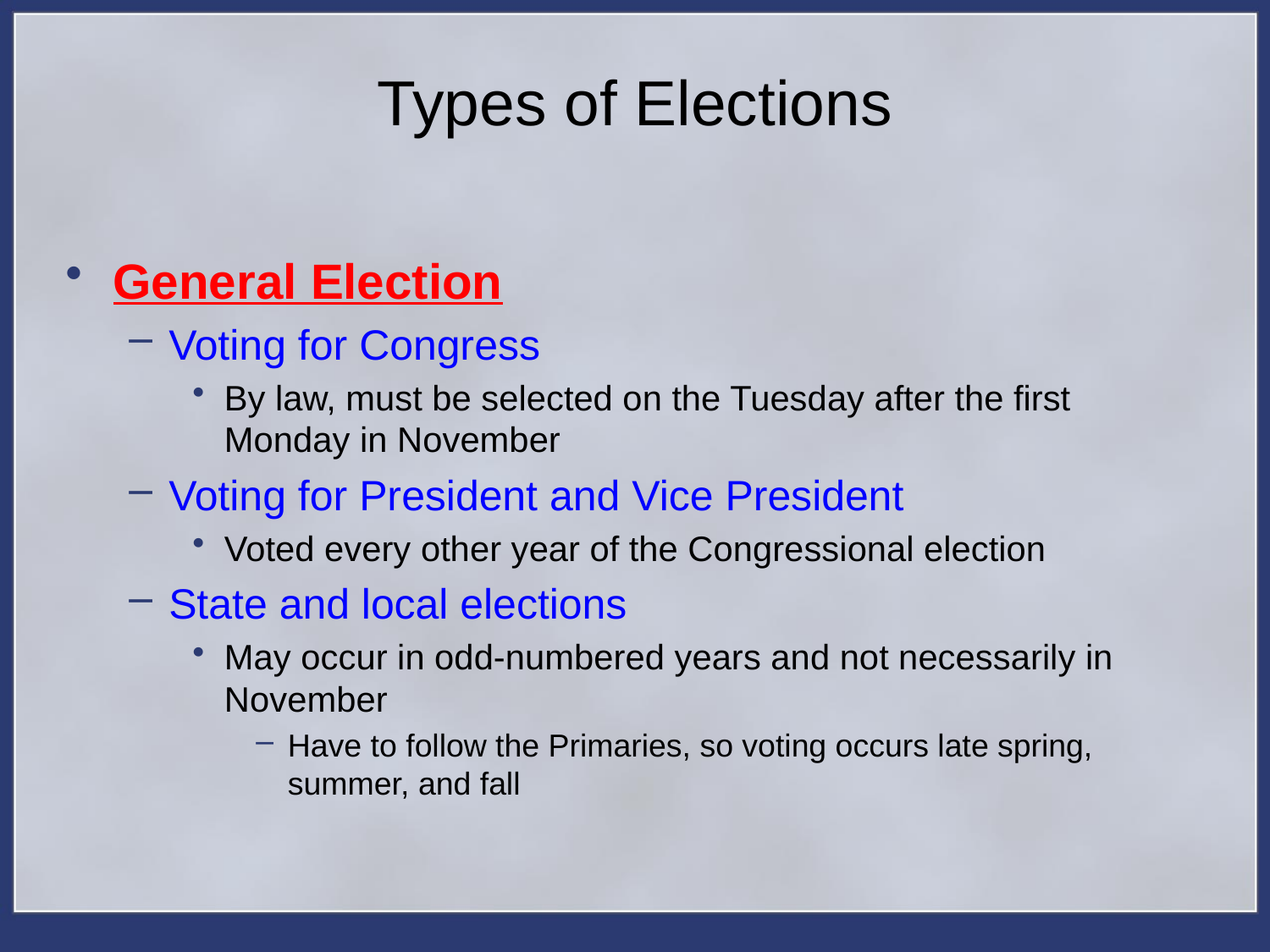

# Types of Elections
General Election
Voting for Congress
By law, must be selected on the Tuesday after the first Monday in November
Voting for President and Vice President
Voted every other year of the Congressional election
State and local elections
May occur in odd-numbered years and not necessarily in November
Have to follow the Primaries, so voting occurs late spring, summer, and fall